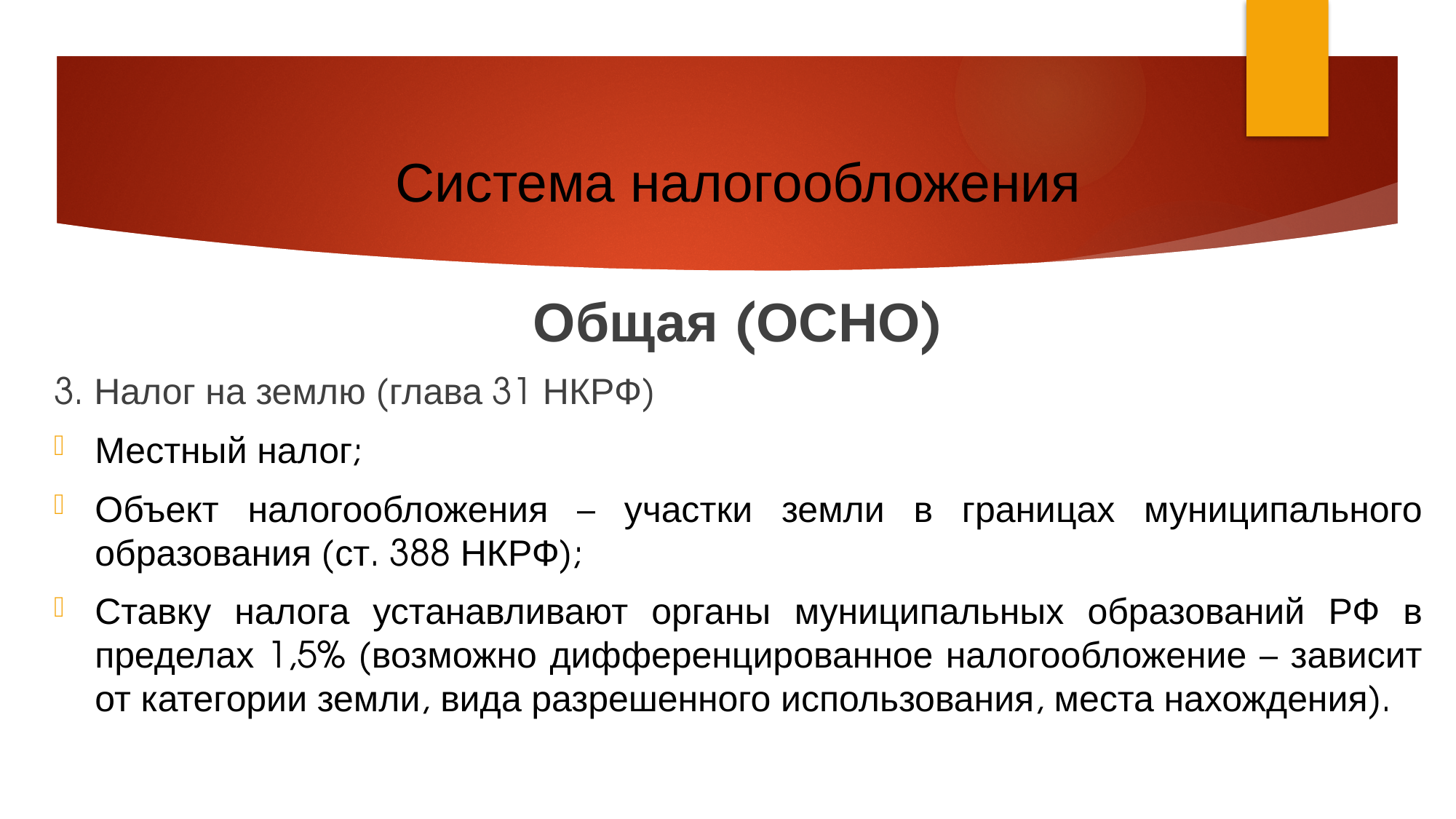

# Система налогообложения
Общая (ОСНО)
3. Налог на землю (глава 31 НКРФ)
Местный налог;
Объект налогообложения – участки земли в границах муниципального образования (ст. 388 НКРФ);
Ставку налога устанавливают органы муниципальных образований РФ в пределах 1,5% (возможно дифференцированное налогообложение – зависит от категории земли, вида разрешенного использования, места нахождения).